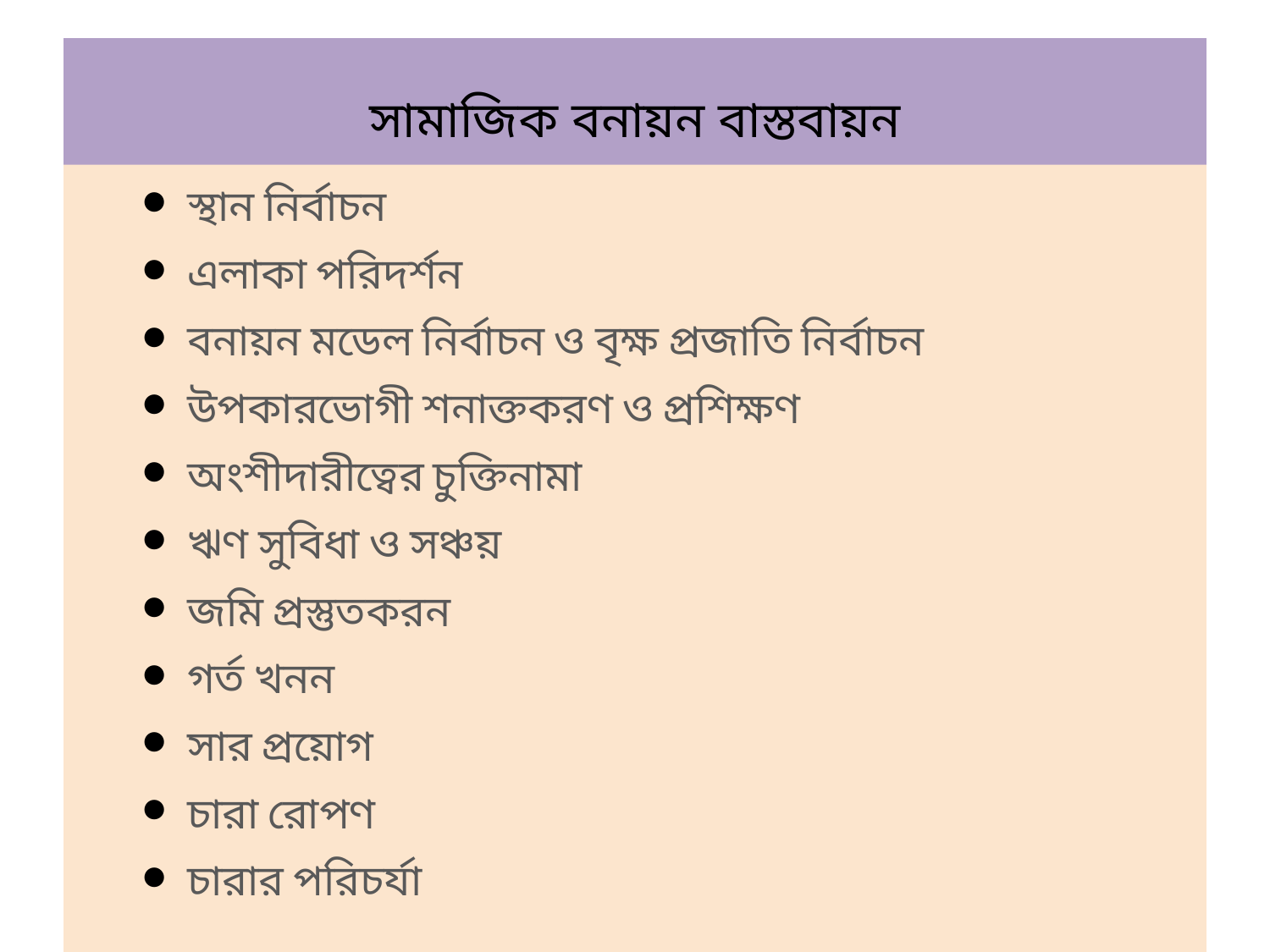

# সামাজিক বনায়ন বাস্তবায়ন
স্থান নির্বাচন
এলাকা পরিদর্শন
বনায়ন মডেল নির্বাচন ও বৃক্ষ প্রজাতি নির্বাচন
উপকারভোগী শনাক্তকরণ ও প্রশিক্ষণ
অংশীদারীত্বের চুক্তিনামা
ঋণ সুবিধা ও সঞ্চয়
জমি প্রস্তুতকরন
গর্ত খনন
সার প্রয়োগ
চারা রোপণ
চারার পরিচর্যা